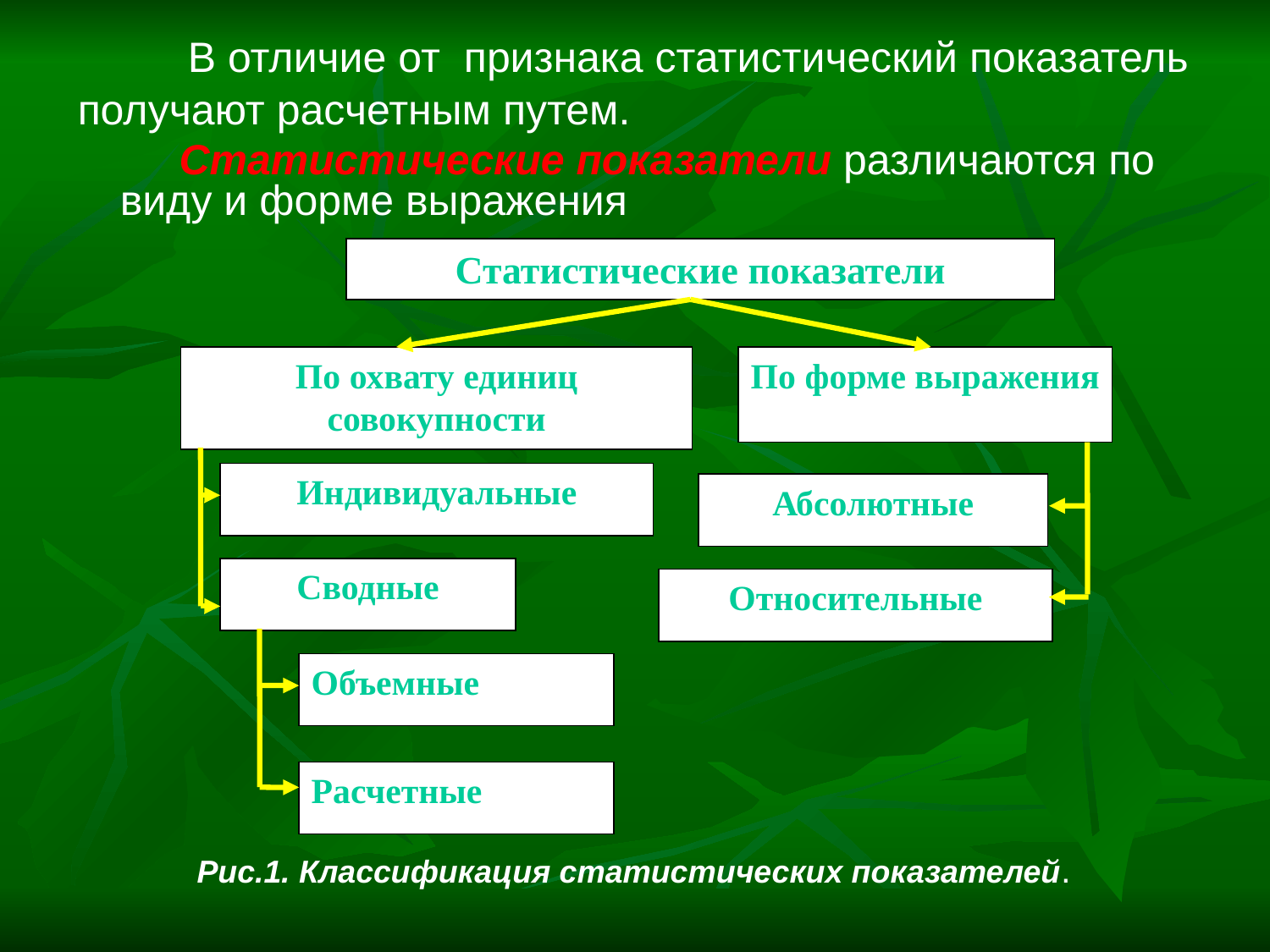

# В отличие от  признака статистический показатель получают расчетным путем.
         Статистические показатели различаются по виду и форме выражения

              Рис.1. Классификация статистических показателей.

Статистические показатели

По охвату единиц совокупности
По форме выражения

Индивидуальные

Сводные

Объемные

Расчетные

Абсолютные

Относительные